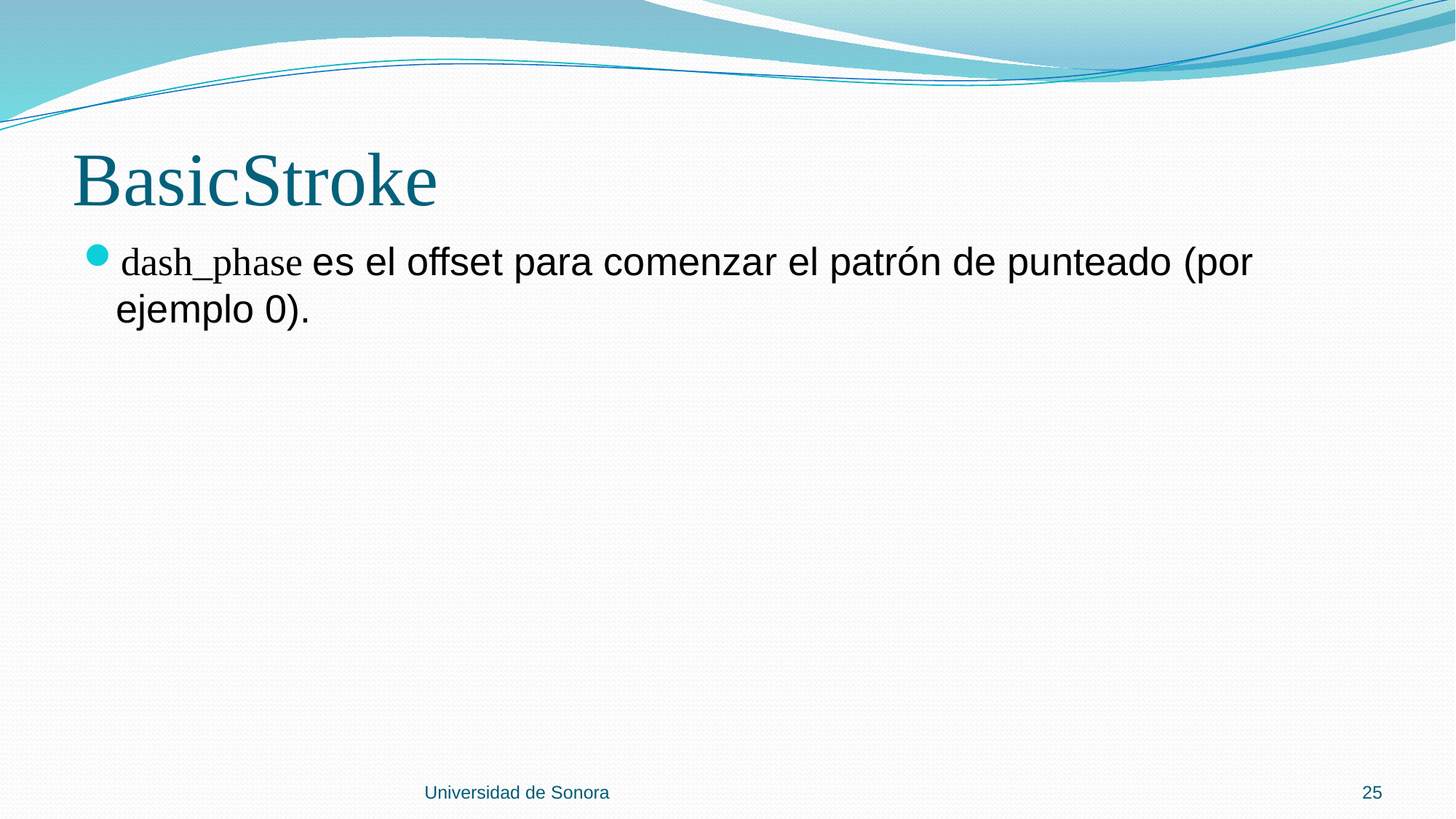

# BasicStroke
dash_phase es el offset para comenzar el patrón de punteado (por ejemplo 0).

Universidad de Sonora
25